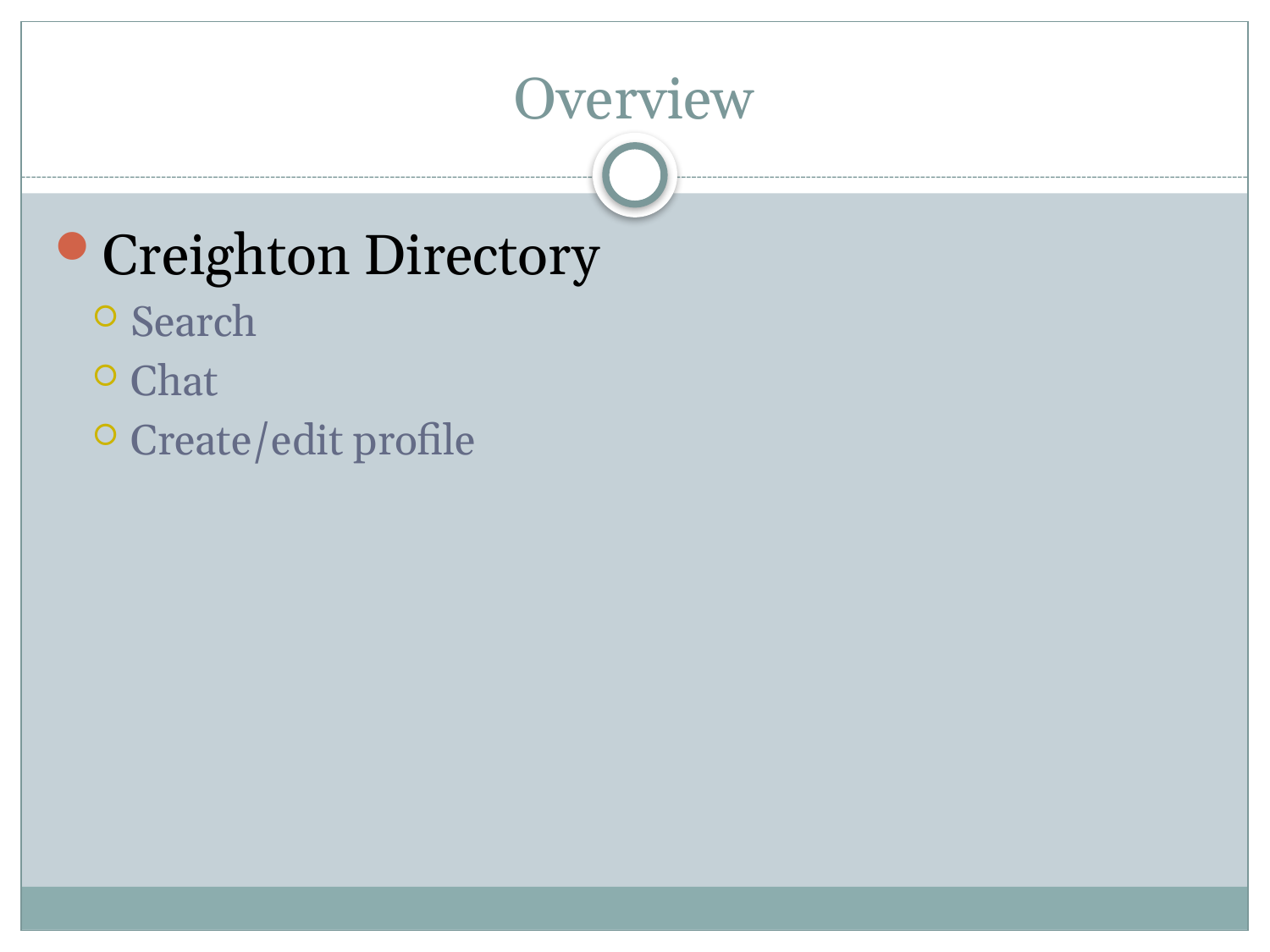

# Overview
Creighton Directory
Search
Chat
Create/edit profile